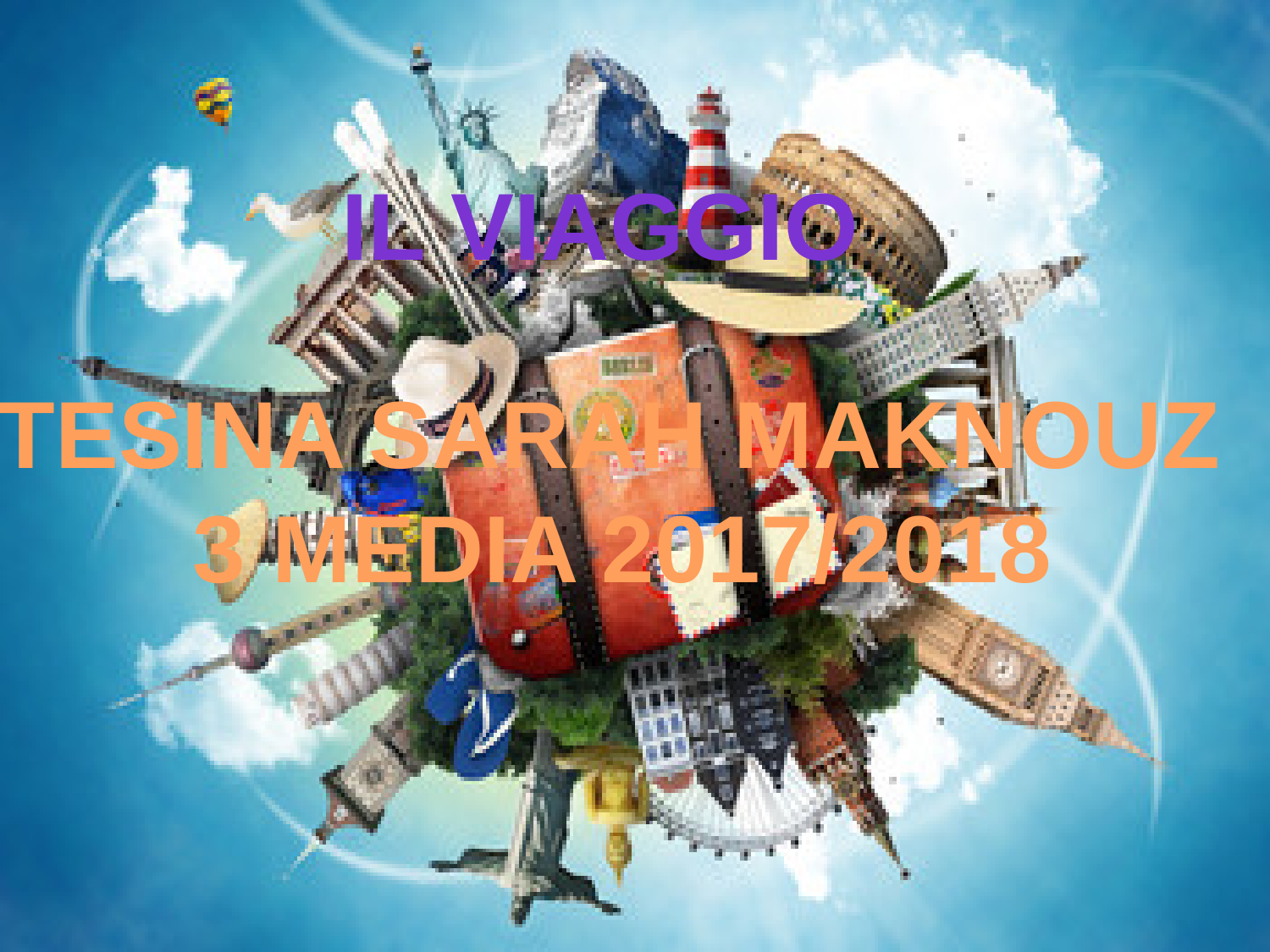

Il viaggio
TESINA SARAH MAKNOUZ
3 MEDIA 2017/2018